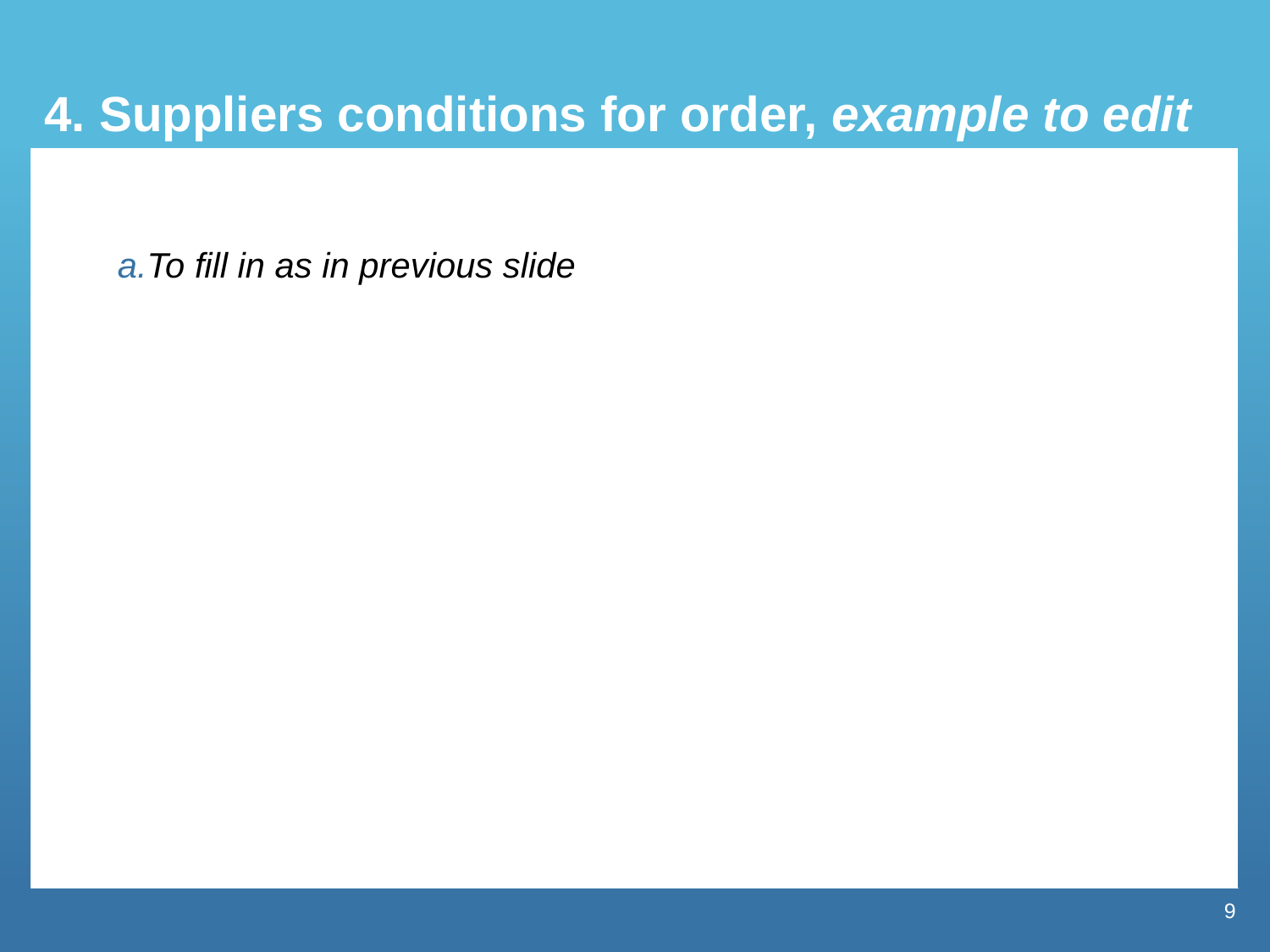

4. Suppliers conditions for order, example to edit
To fill in as in previous slide
9